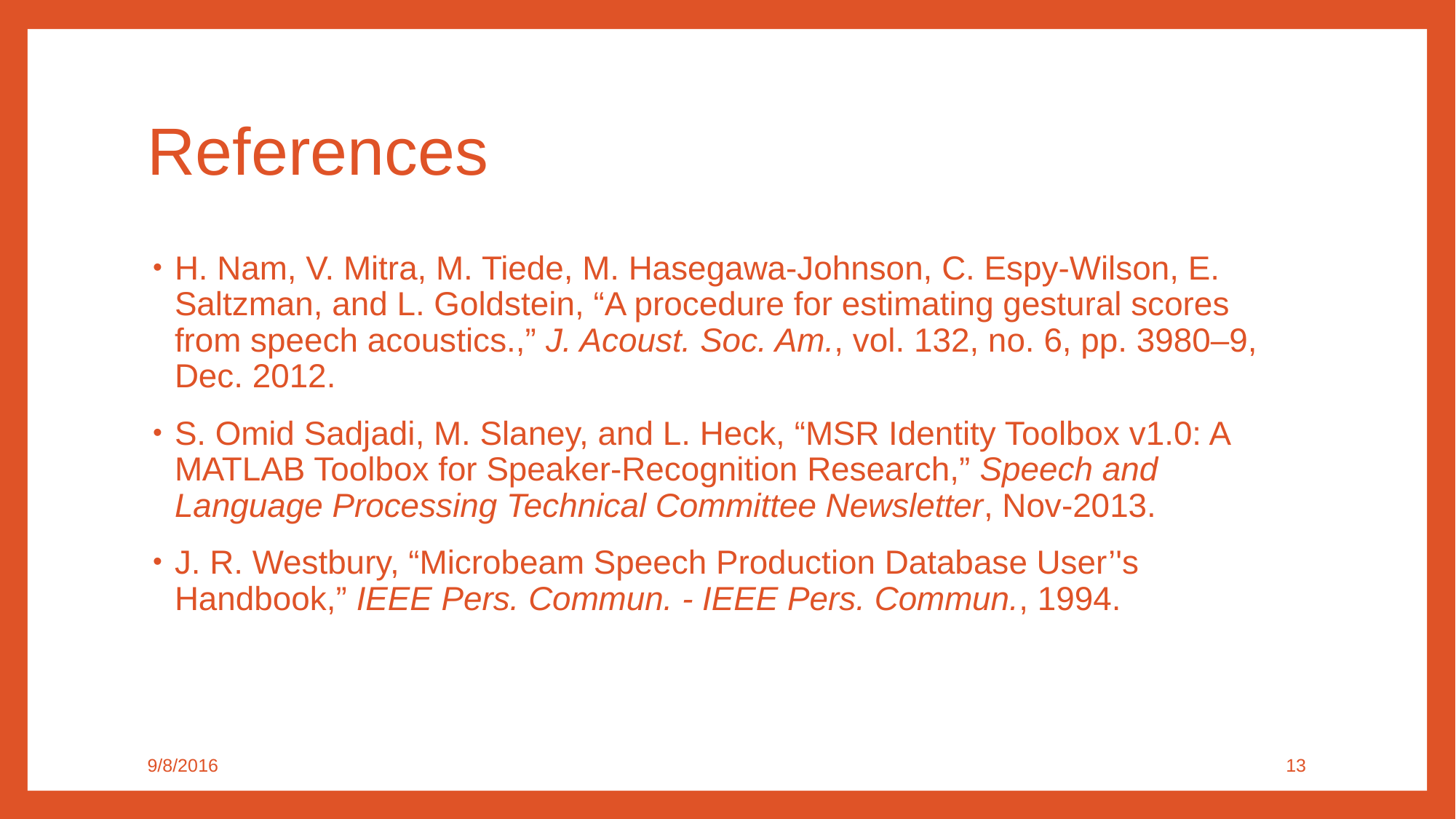

# References
H. Nam, V. Mitra, M. Tiede, M. Hasegawa-Johnson, C. Espy-Wilson, E. Saltzman, and L. Goldstein, “A procedure for estimating gestural scores from speech acoustics.,” J. Acoust. Soc. Am., vol. 132, no. 6, pp. 3980–9, Dec. 2012.
S. Omid Sadjadi, M. Slaney, and L. Heck, “MSR Identity Toolbox v1.0: A MATLAB Toolbox for Speaker-Recognition Research,” Speech and Language Processing Technical Committee Newsletter, Nov-2013.
J. R. Westbury, “Microbeam Speech Production Database User’'s Handbook,” IEEE Pers. Commun. - IEEE Pers. Commun., 1994.
9/8/2016
13